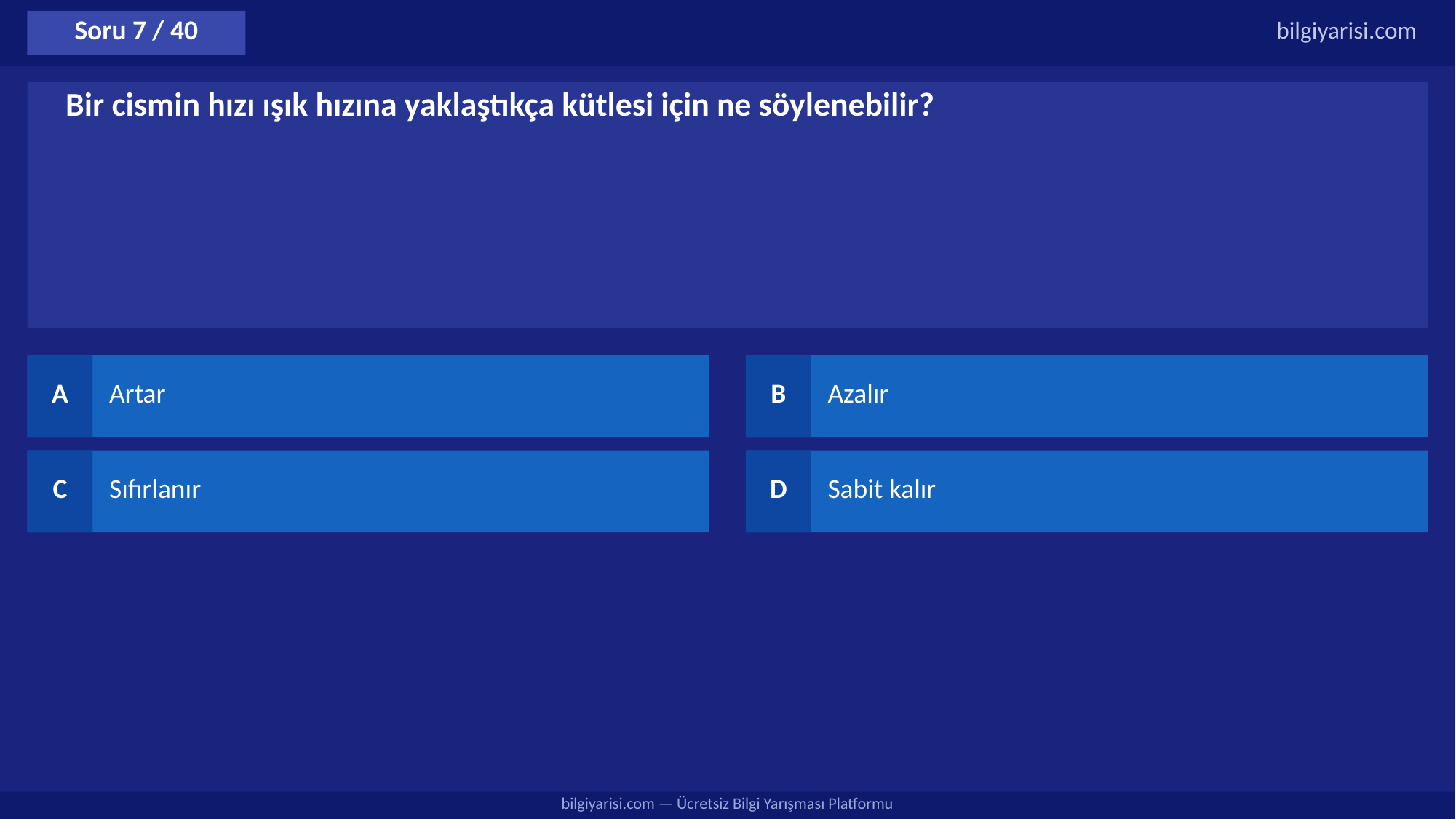

Soru 7 / 40
bilgiyarisi.com

Bir cismin hızı ışık hızına yaklaştıkça kütlesi için ne söylenebilir?

A
Artar

B
Azalır

C
Sıfırlanır

D
Sabit kalır
bilgiyarisi.com — Ücretsiz Bilgi Yarışması Platformu